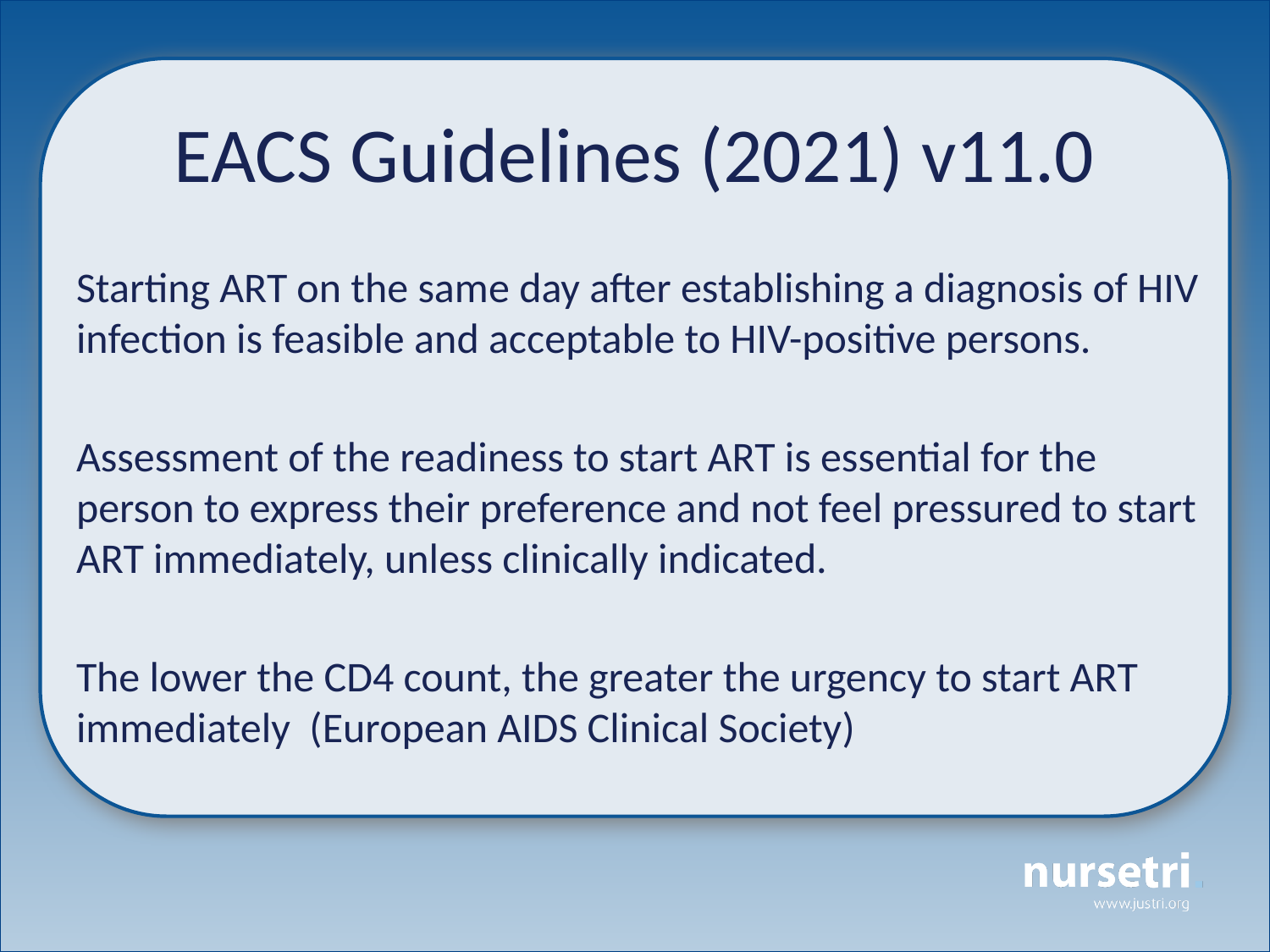

# EACS Guidelines (2021) v11.0
Starting ART on the same day after establishing a diagnosis of HIV infection is feasible and acceptable to HIV-positive persons.

Assessment of the readiness to start ART is essential for the person to express their preference and not feel pressured to start ART immediately, unless clinically indicated.

The lower the CD4 count, the greater the urgency to start ART immediately  (European AIDS Clinical Society)